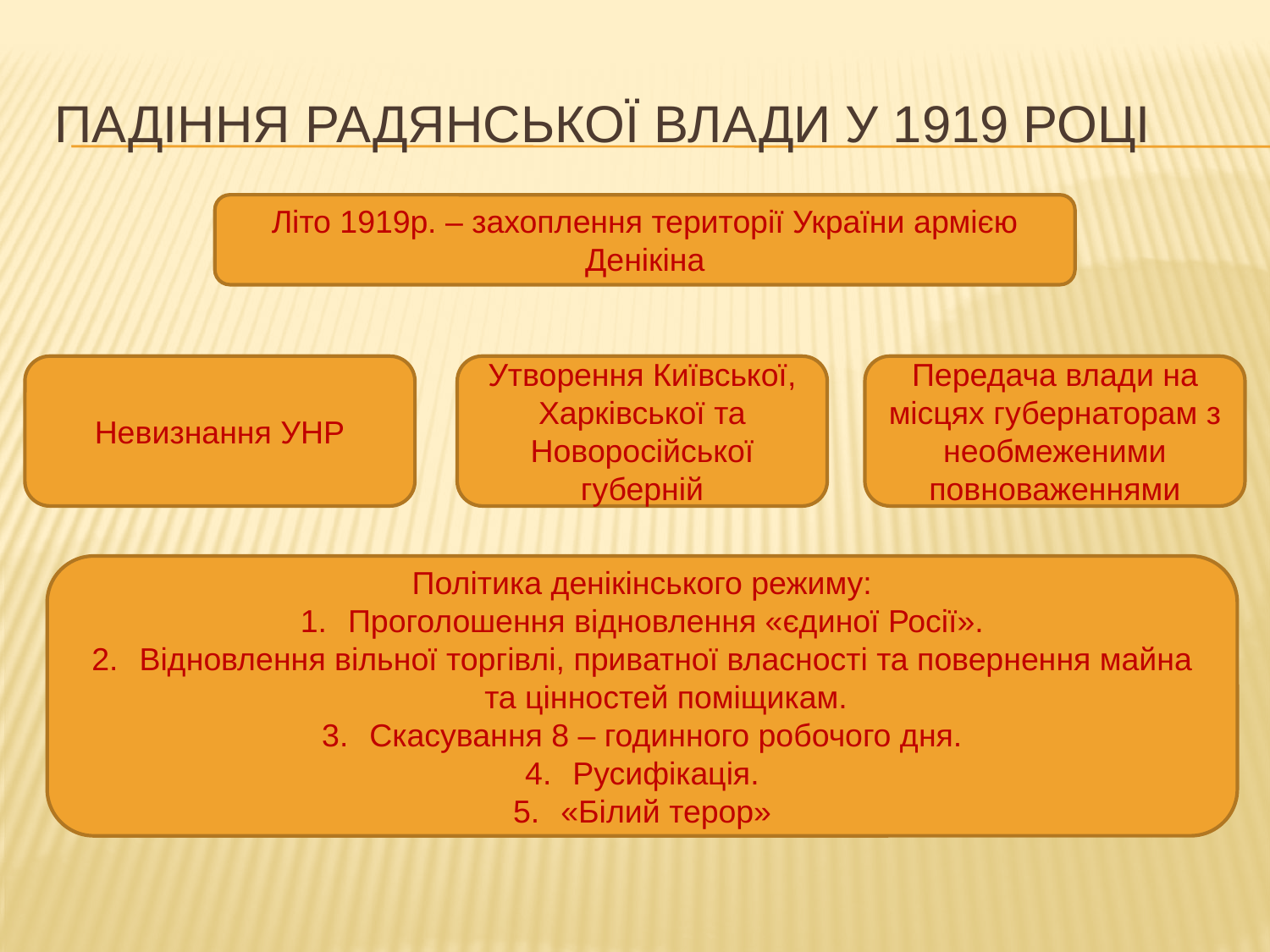

# Падіння радянської влади у 1919 році
Літо 1919р. – захоплення території України армією Денікіна
Невизнання УНР
Утворення Київської, Харківської та Новоросійської губерній
Передача влади на місцях губернаторам з необмеженими повноваженнями
Політика денікінського режиму:
Проголошення відновлення «єдиної Росії».
Відновлення вільної торгівлі, приватної власності та повернення майна та цінностей поміщикам.
Скасування 8 – годинного робочого дня.
Русифікація.
«Білий терор»